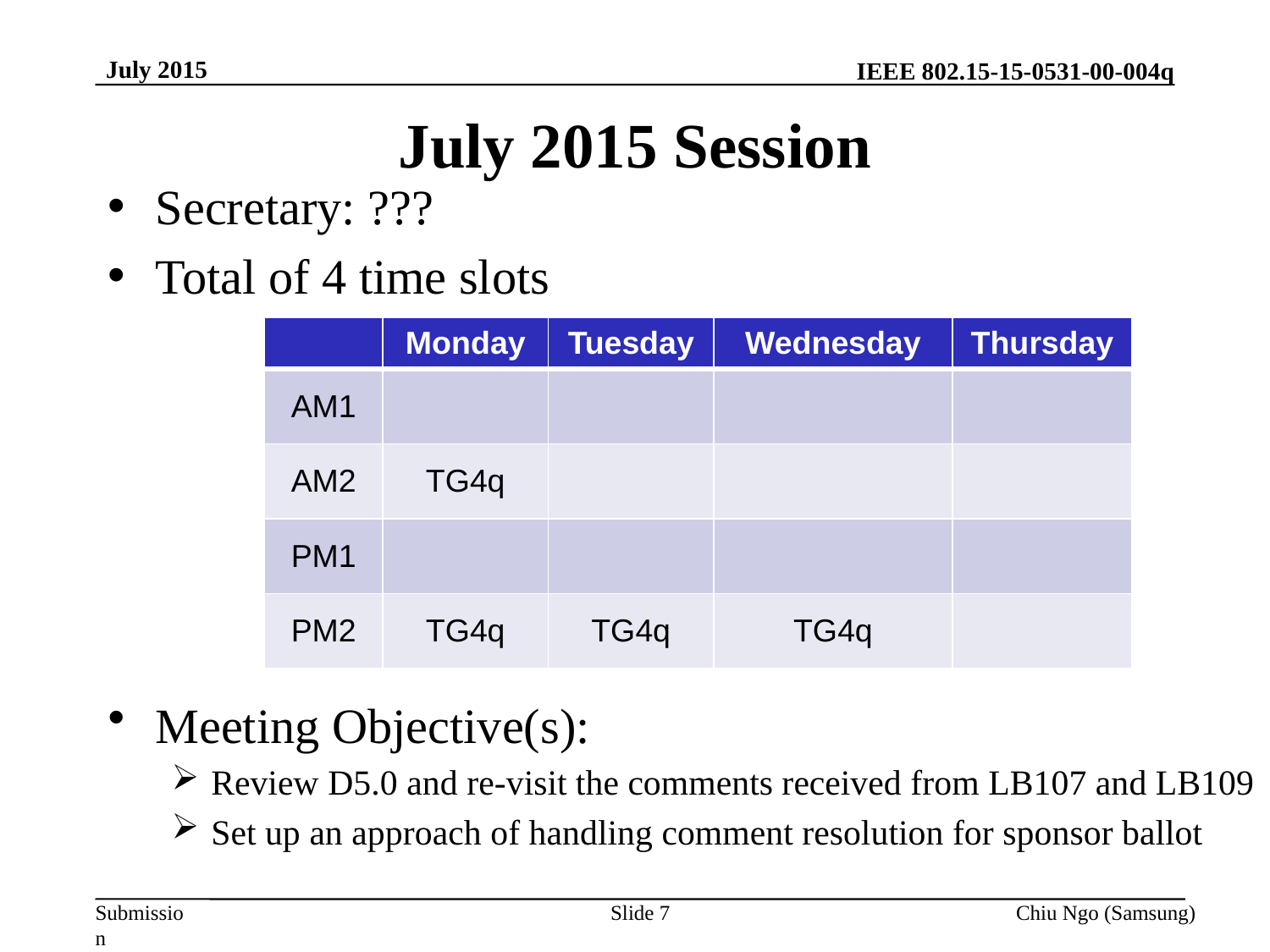

July 2015
# July 2015 Session
Secretary: ???
Total of 4 time slots

|  | Monday | Tuesday | Wednesday | Thursday |
| --- | --- | --- | --- | --- |
| AM1 |  |  |  |  |
| AM2 | TG4q |  |  |  |
| PM1 |  |  |  |  |
| PM2 | TG4q | TG4q | TG4q |  |
Meeting Objective(s):
Review D5.0 and re-visit the comments received from LB107 and LB109
Set up an approach of handling comment resolution for sponsor ballot

Slide 7
Chiu Ngo (Samsung)